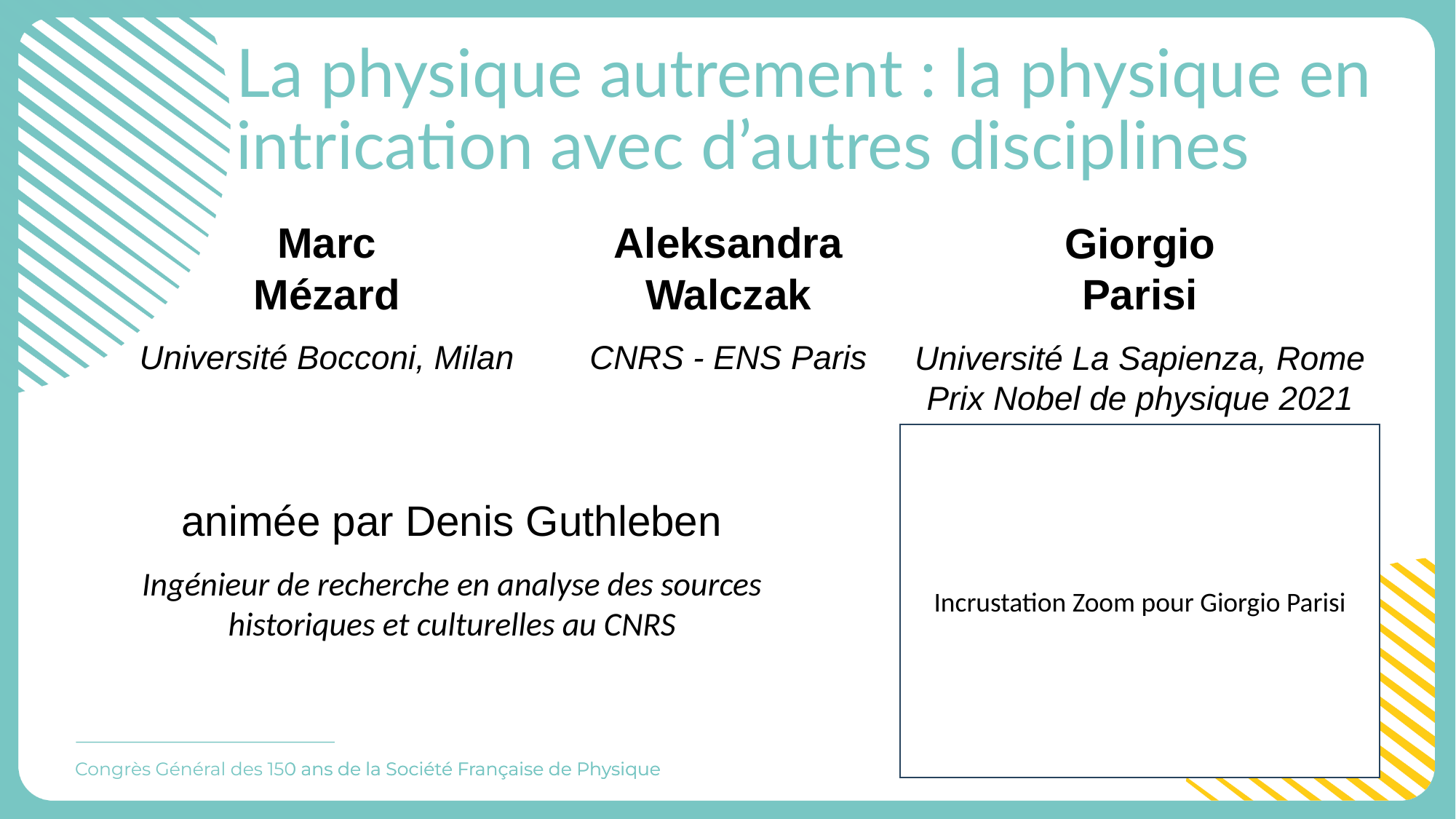

# La physique autrement : la physique en intrication avec d’autres disciplines
Marc
Mézard
Université Bocconi, Milan
Aleksandra
Walczak
CNRS - ENS Paris
Giorgio
Parisi
Université La Sapienza, Rome
Prix Nobel de physique 2021
Incrustation Zoom pour Giorgio Parisi
animée par Denis Guthleben
Ingénieur de recherche en analyse des sources historiques et culturelles au CNRS